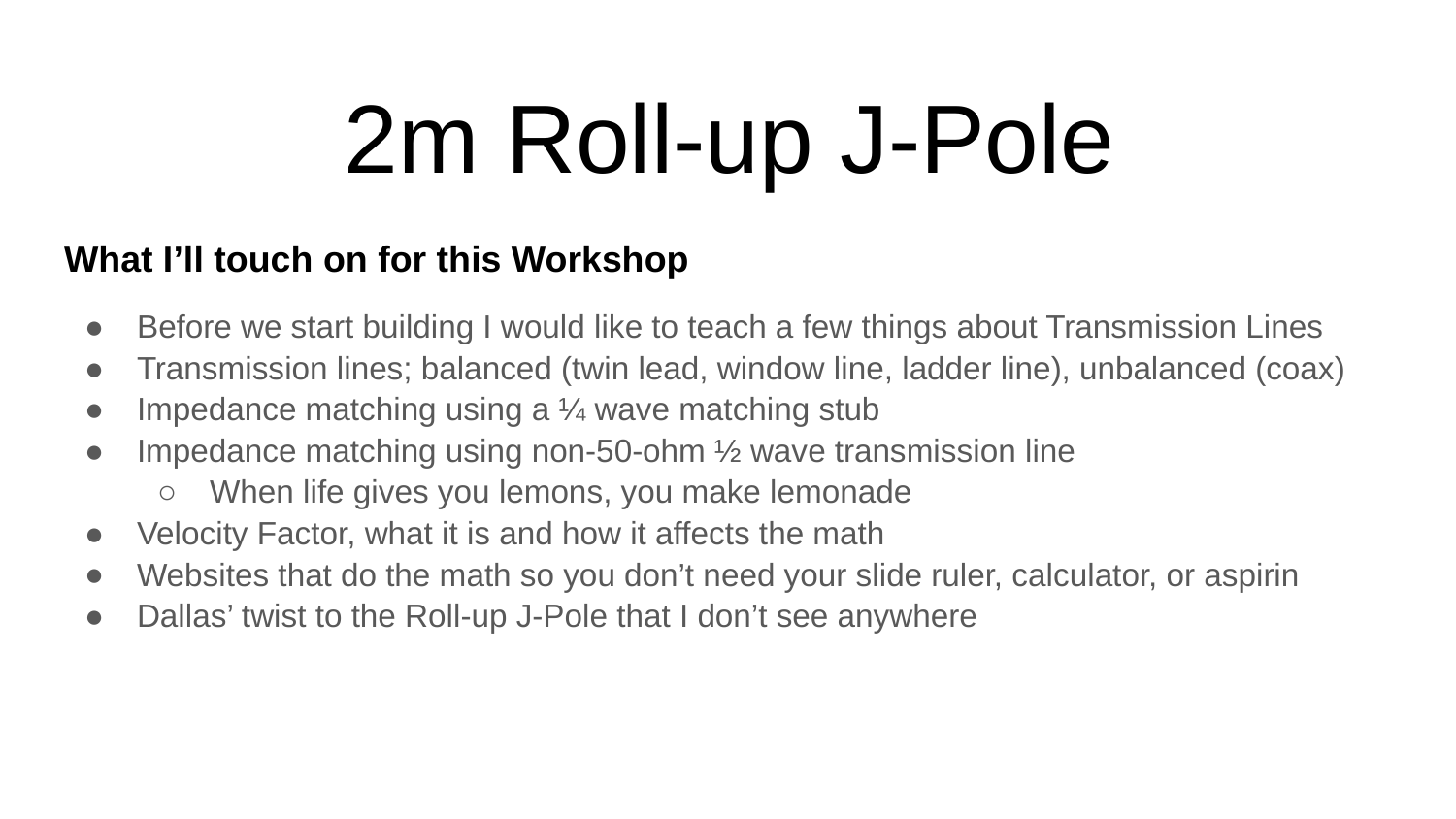

2m Roll-up J-Pole
What I’ll touch on for this Workshop
Before we start building I would like to teach a few things about Transmission Lines
Transmission lines; balanced (twin lead, window line, ladder line), unbalanced (coax)
Impedance matching using a ¼ wave matching stub
Impedance matching using non-50-ohm ½ wave transmission line
When life gives you lemons, you make lemonade
Velocity Factor, what it is and how it affects the math
Websites that do the math so you don’t need your slide ruler, calculator, or aspirin
Dallas’ twist to the Roll-up J-Pole that I don’t see anywhere